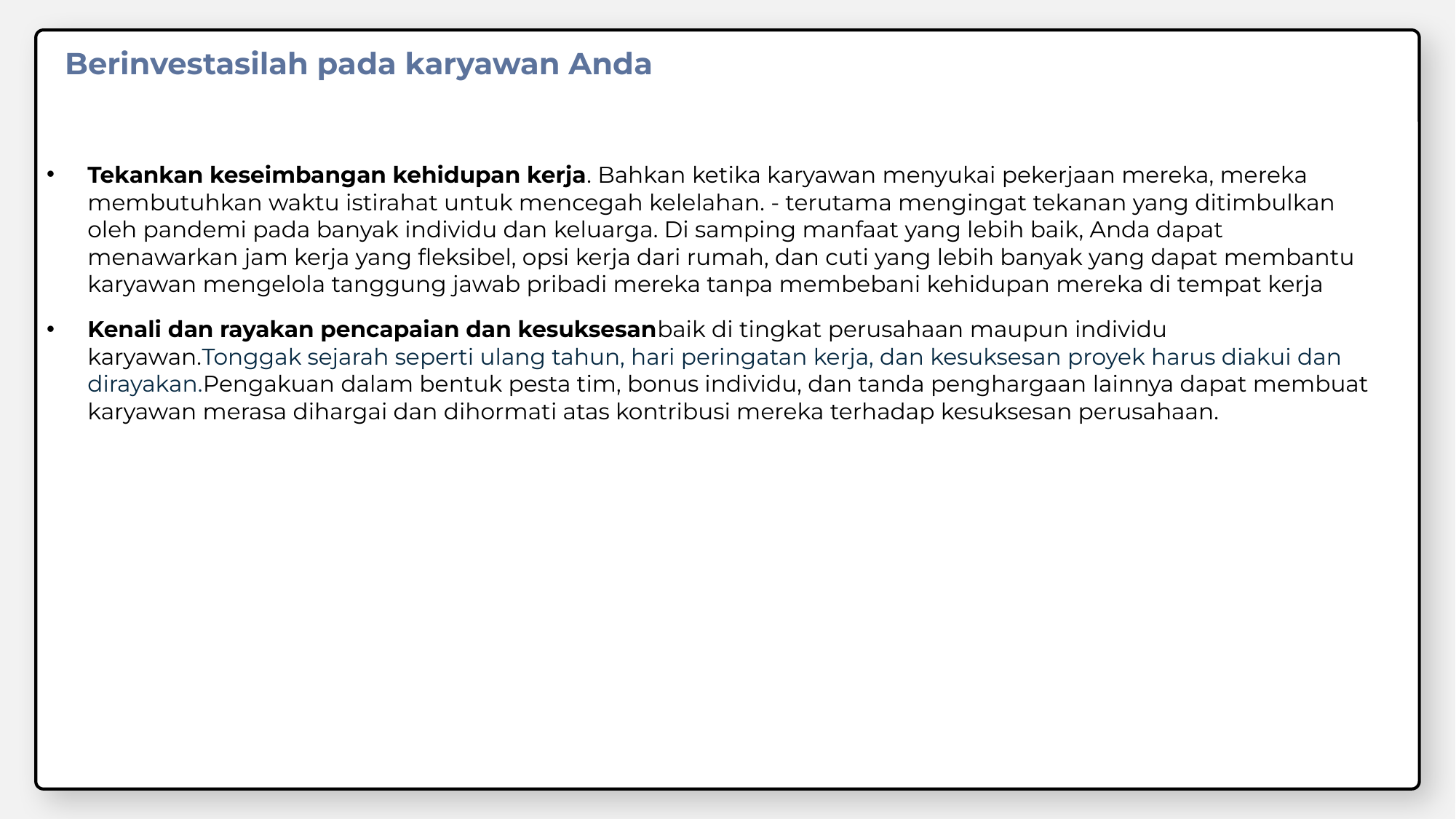

Berinvestasilah pada karyawan Anda
Tekankan keseimbangan kehidupan kerja. Bahkan ketika karyawan menyukai pekerjaan mereka, mereka membutuhkan waktu istirahat untuk mencegah kelelahan. - terutama mengingat tekanan yang ditimbulkan oleh pandemi pada banyak individu dan keluarga. Di samping manfaat yang lebih baik, Anda dapat menawarkan jam kerja yang fleksibel, opsi kerja dari rumah, dan cuti yang lebih banyak yang dapat membantu karyawan mengelola tanggung jawab pribadi mereka tanpa membebani kehidupan mereka di tempat kerja
Kenali dan rayakan pencapaian dan kesuksesanbaik di tingkat perusahaan maupun individu karyawan.Tonggak sejarah seperti ulang tahun, hari peringatan kerja, dan kesuksesan proyek harus diakui dan dirayakan.Pengakuan dalam bentuk pesta tim, bonus individu, dan tanda penghargaan lainnya dapat membuat karyawan merasa dihargai dan dihormati atas kontribusi mereka terhadap kesuksesan perusahaan.